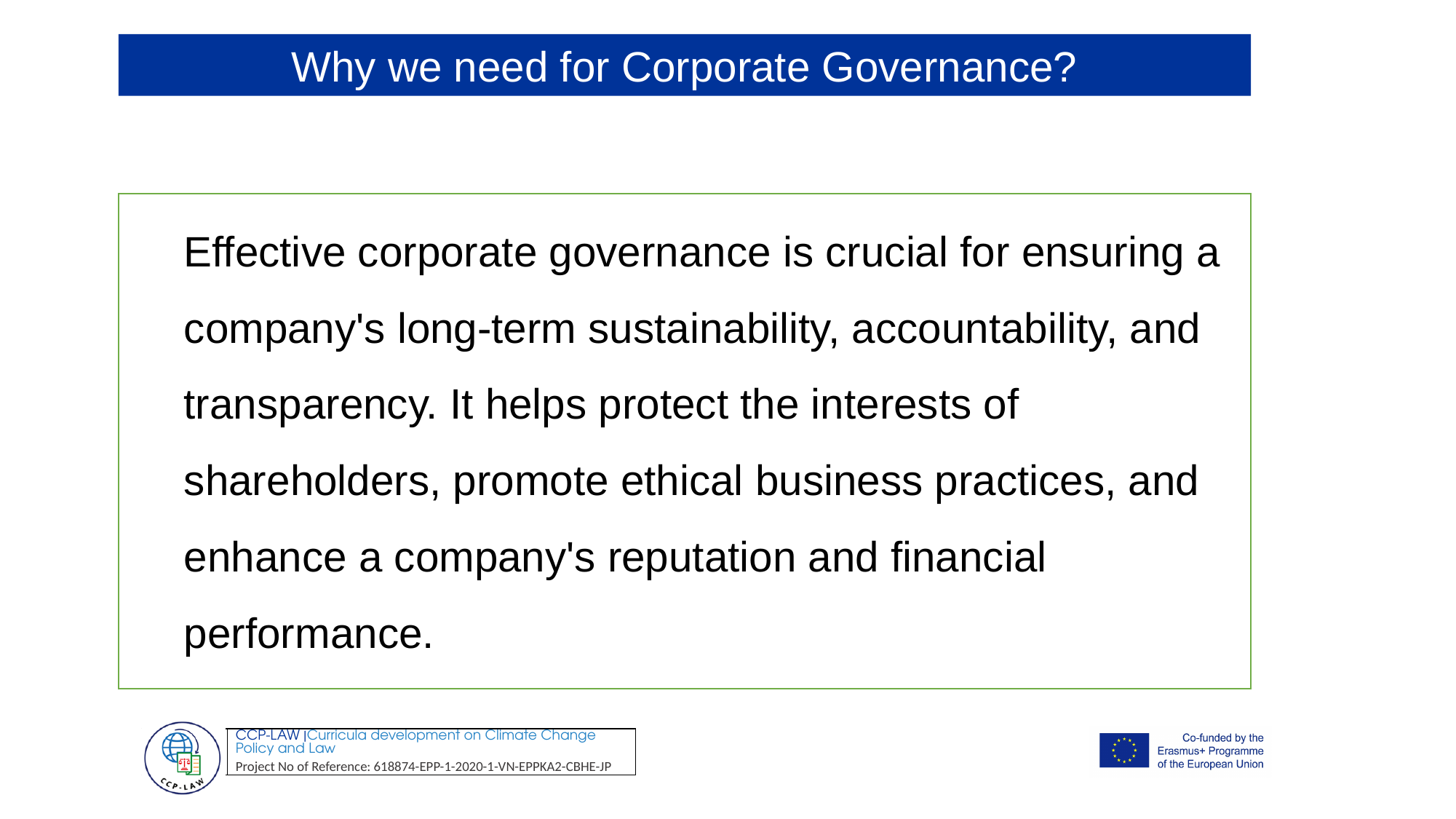

Why we need for Corporate Governance?
Effective corporate governance is crucial for ensuring a company's long-term sustainability, accountability, and transparency. It helps protect the interests of shareholders, promote ethical business practices, and enhance a company's reputation and financial performance.